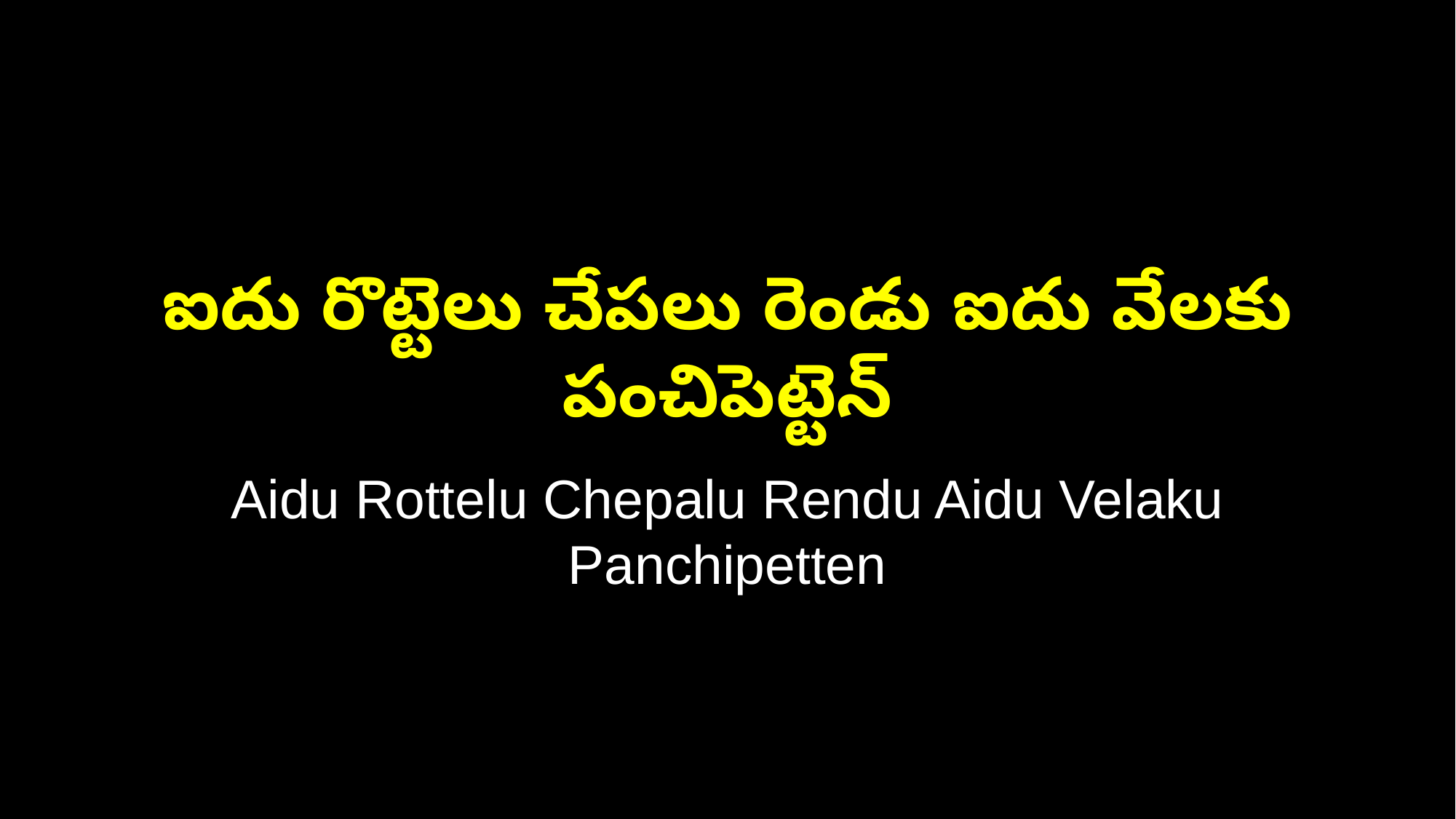

ఐదు రొట్టెలు చేపలు రెండు ఐదు వేలకు పంచిపెట్టెన్
Aidu Rottelu Chepalu Rendu Aidu Velaku Panchipetten